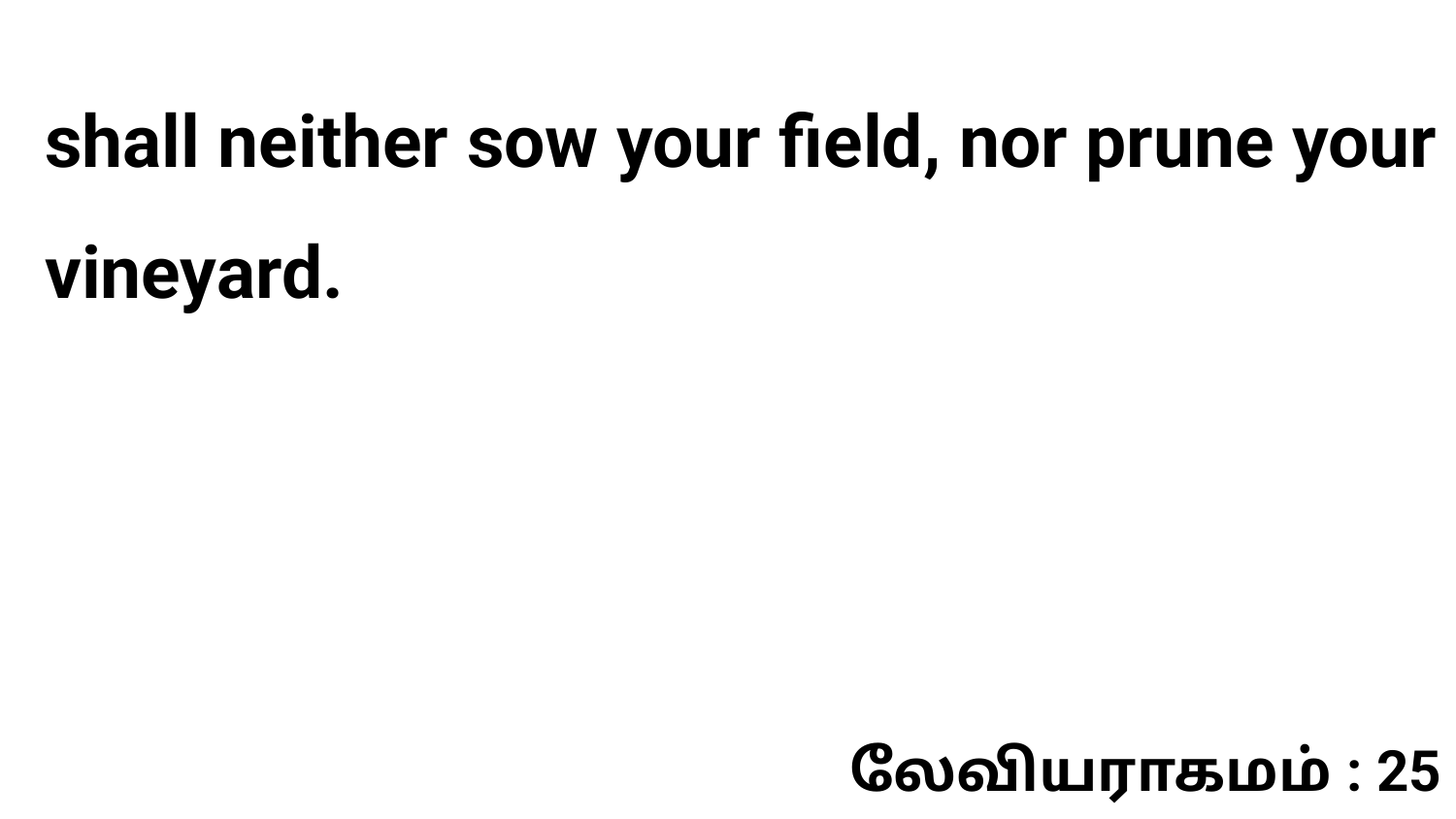

shall neither sow your field, nor prune your vineyard.
லேவியராகமம் : 25